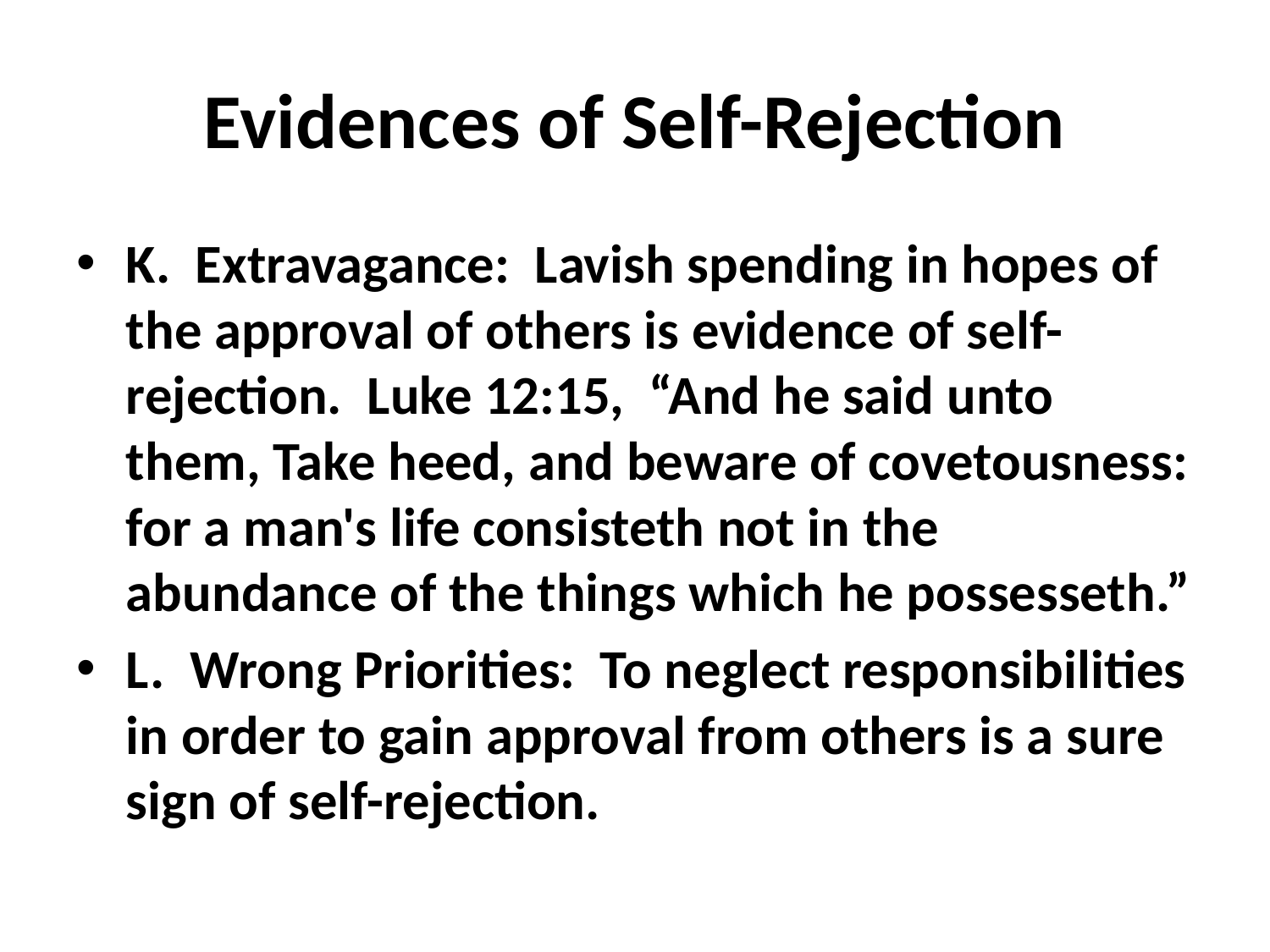

# Evidences of Self-Rejection
K.  Extravagance:  Lavish spending in hopes of the approval of others is evidence of self-rejection.  Luke 12:15,  “And he said unto them, Take heed, and beware of covetousness: for a man's life consisteth not in the abundance of the things which he possesseth.”
L.  Wrong Priorities:  To neglect responsibilities in order to gain approval from others is a sure sign of self-rejection.